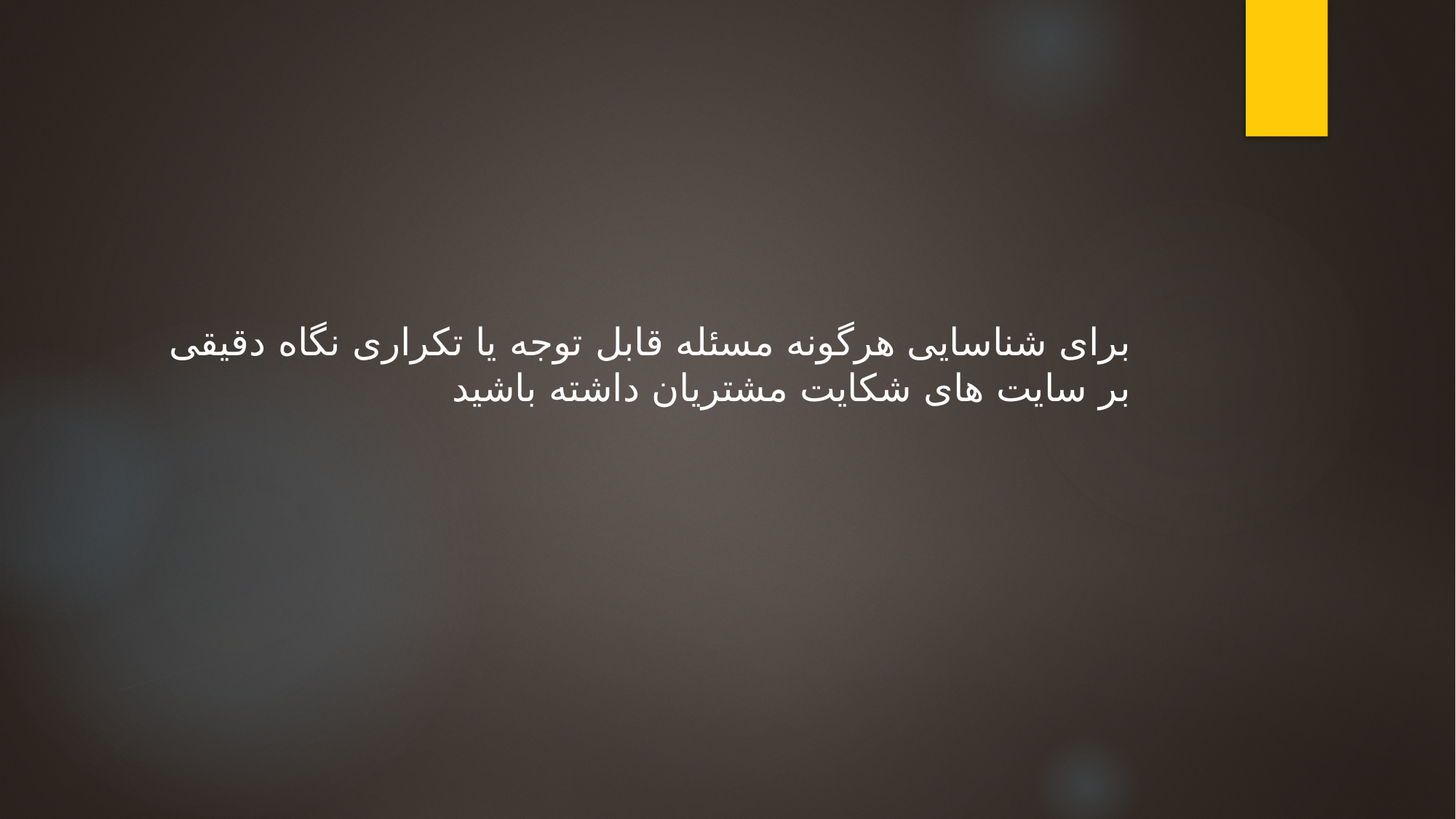

برای شناسایی هرگونه مسئله قابل توجه یا تکراری نگاه دقیقی بر سایت های شکایت مشتریان داشته باشید